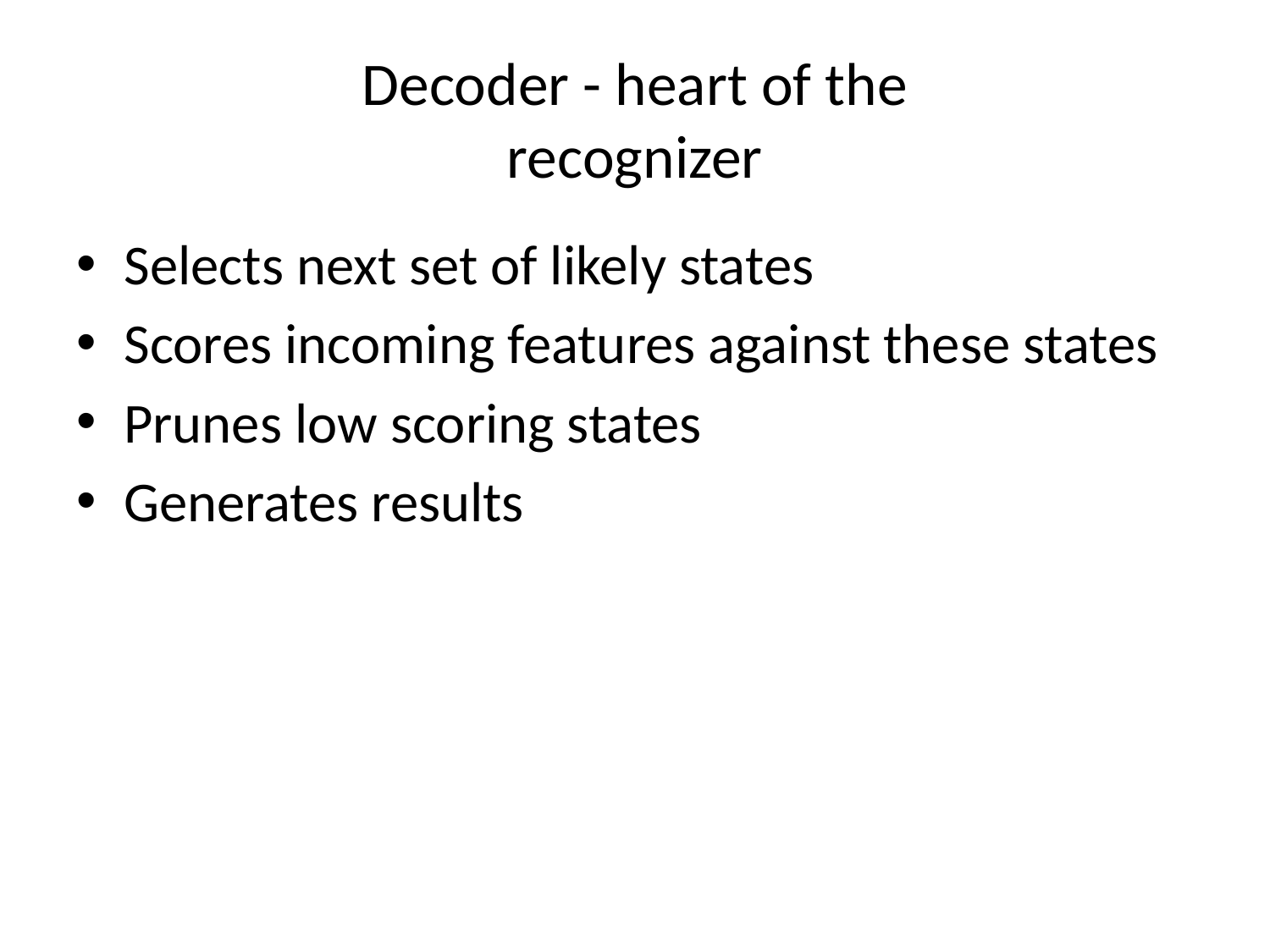

# Decoder - heart of the recognizer
Selects next set of likely states
Scores incoming features against these states
Prunes low scoring states
Generates results